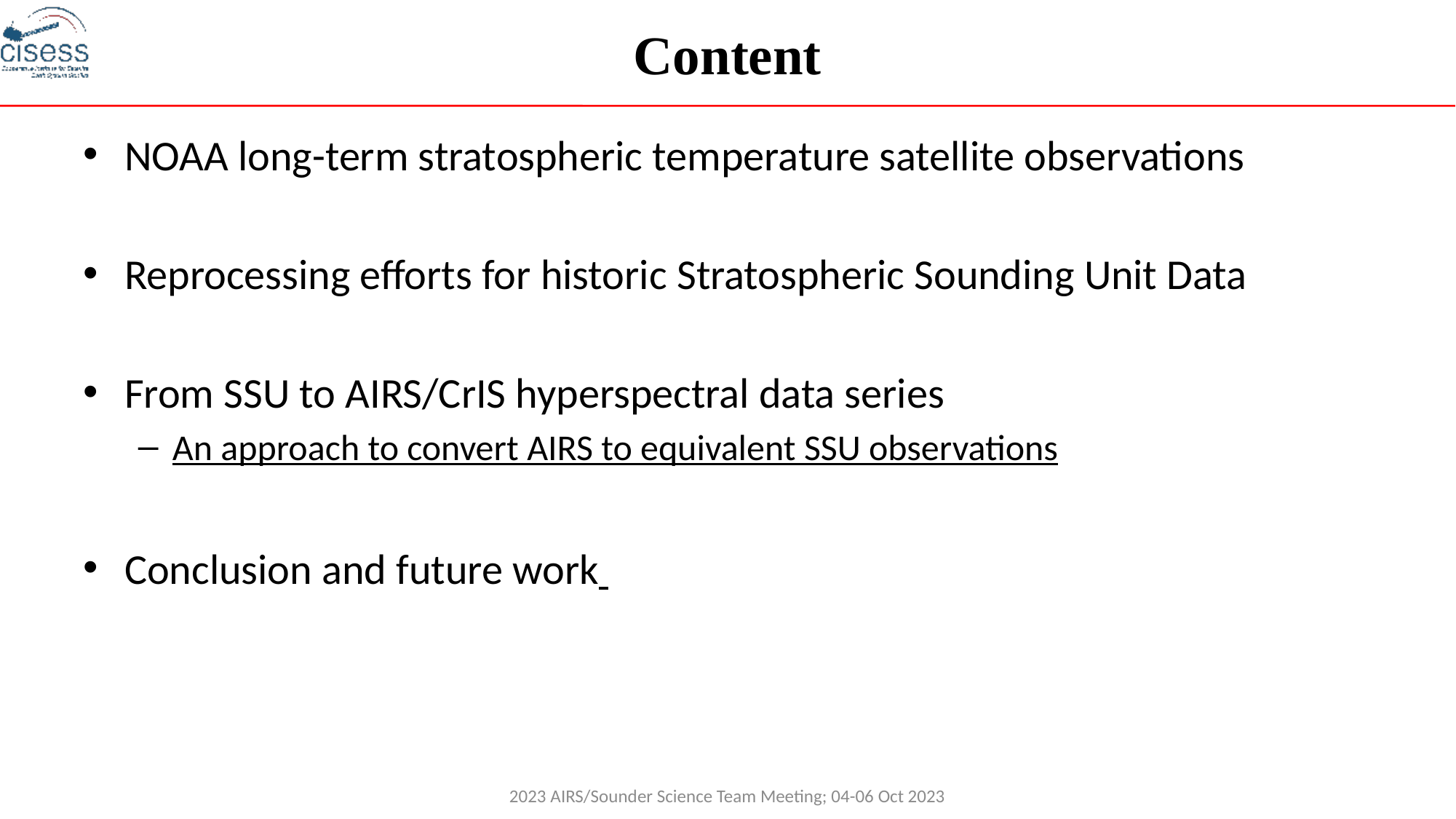

# Content
NOAA long-term stratospheric temperature satellite observations

Reprocessing efforts for historic Stratospheric Sounding Unit Data

From SSU to AIRS/CrIS hyperspectral data series
An approach to convert AIRS to equivalent SSU observations

Conclusion and future work

2023 AIRS/Sounder Science Team Meeting; 04-06 Oct 2023